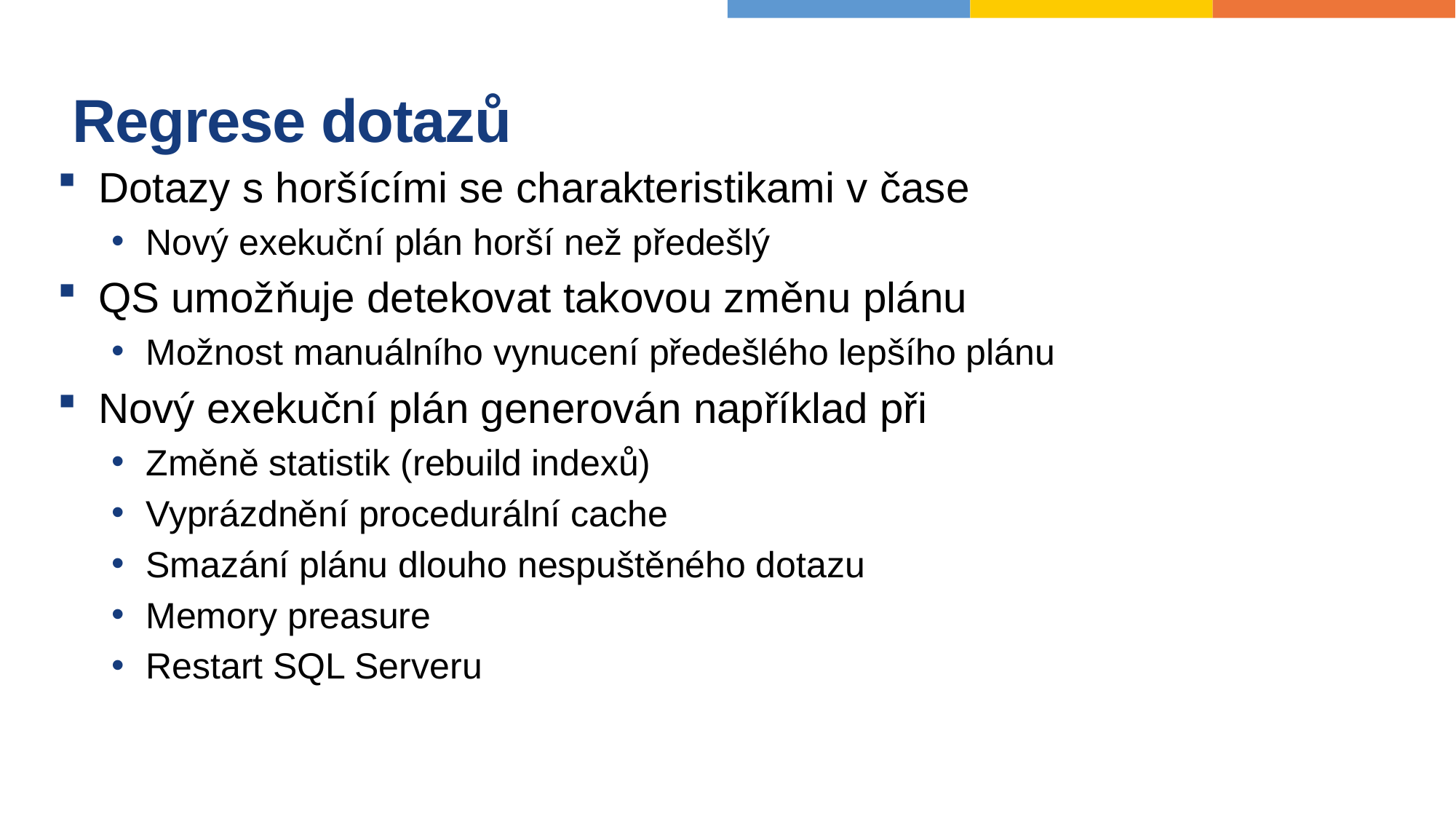

# Regrese dotazů
Dotazy s horšícími se charakteristikami v čase
Nový exekuční plán horší než předešlý
QS umožňuje detekovat takovou změnu plánu
Možnost manuálního vynucení předešlého lepšího plánu
Nový exekuční plán generován například při
Změně statistik (rebuild indexů)
Vyprázdnění procedurální cache
Smazání plánu dlouho nespuštěného dotazu
Memory preasure
Restart SQL Serveru